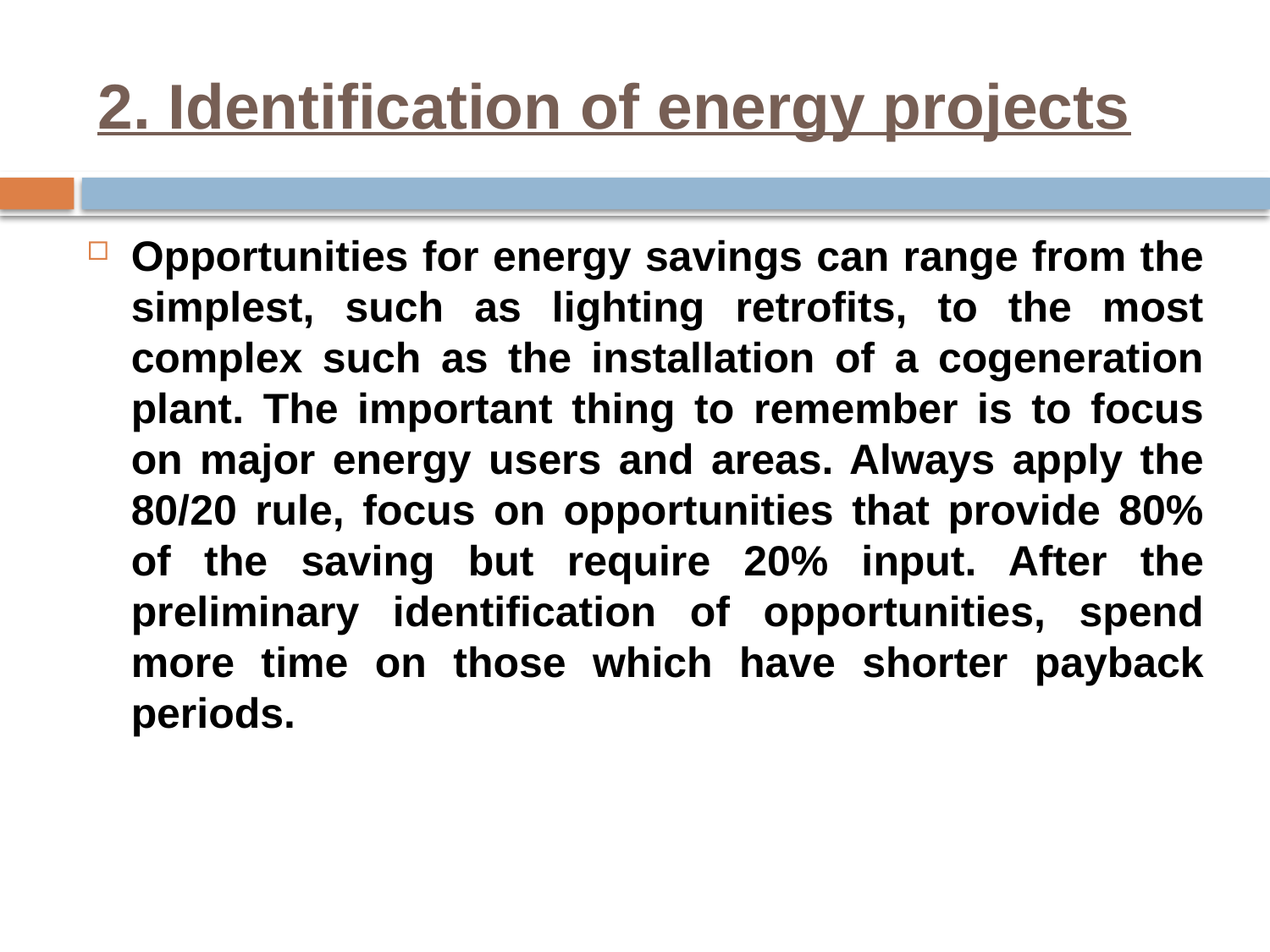

# 2. Identification of energy projects
Opportunities for energy savings can range from the simplest, such as lighting retrofits, to the most complex such as the installation of a cogeneration plant. The important thing to remember is to focus on major energy users and areas. Always apply the 80/20 rule, focus on opportunities that provide 80% of the saving but require 20% input. After the preliminary identification of opportunities, spend more time on those which have shorter payback periods.